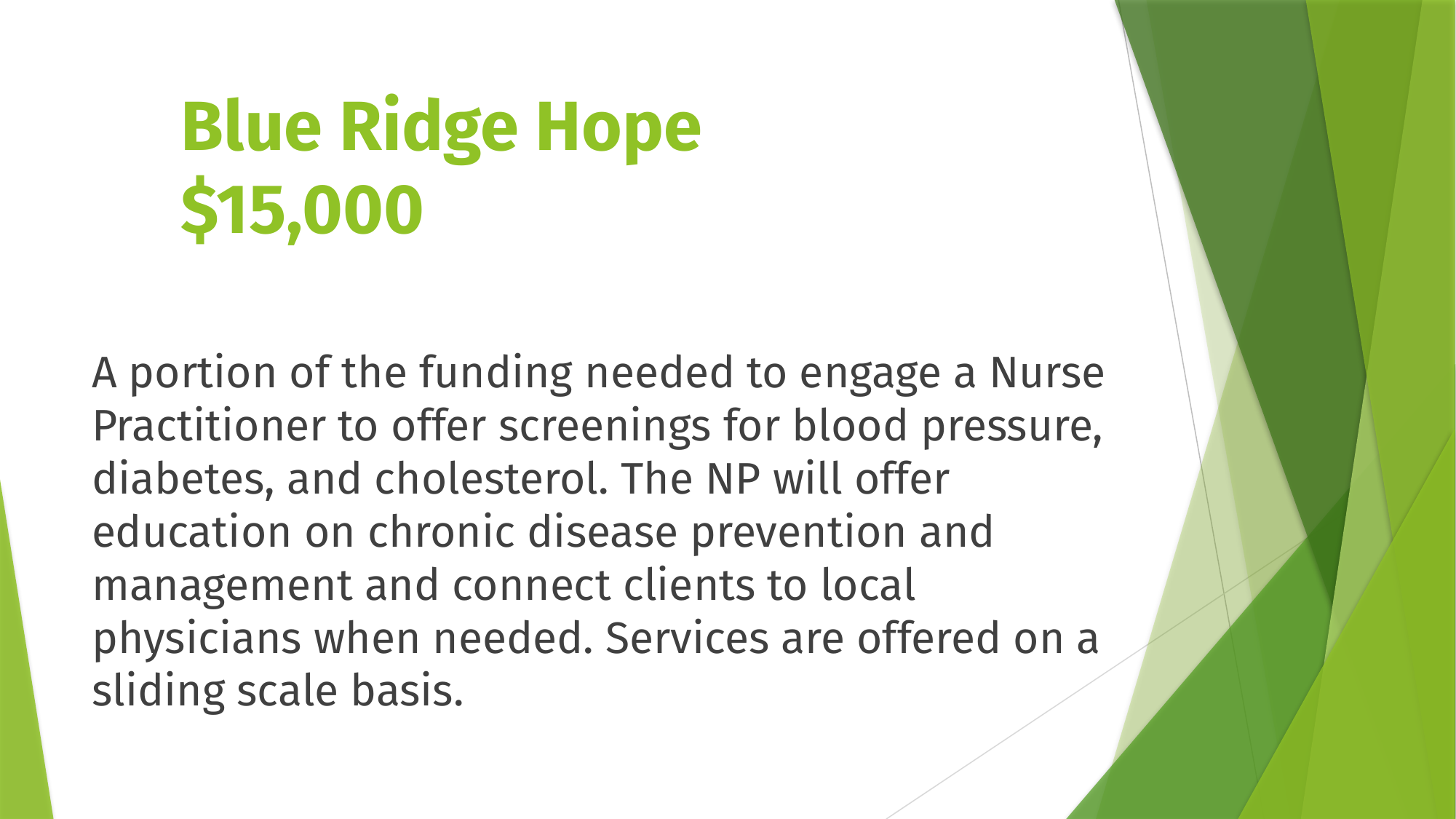

# Blue Ridge Hope $15,000
A portion of the funding needed to engage a Nurse Practitioner to offer screenings for blood pressure, diabetes, and cholesterol. The NP will offer education on chronic disease prevention and management and connect clients to local physicians when needed. Services are offered on a sliding scale basis.